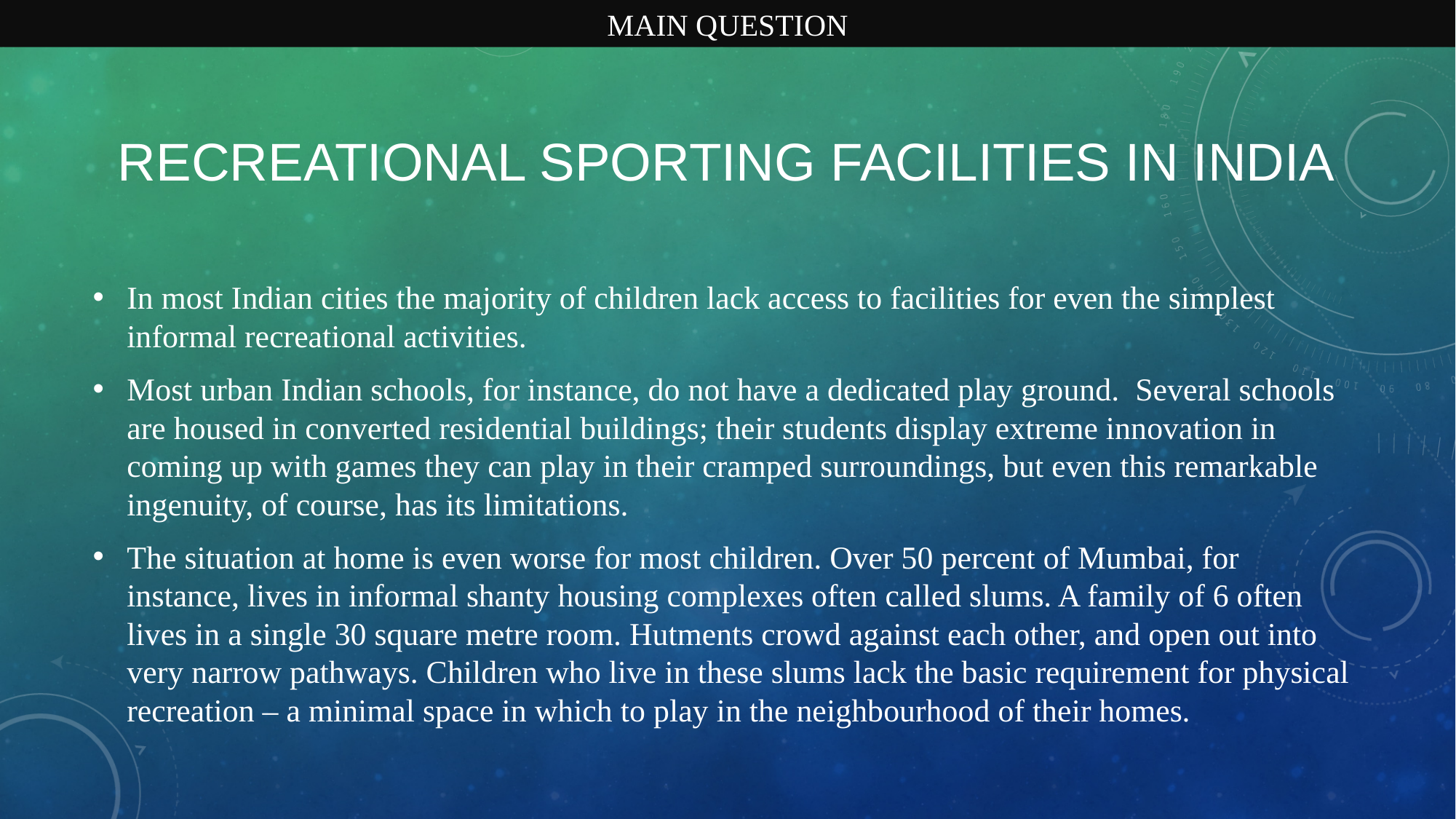

MAIN QUESTION
# Recreational Sporting facilities in India
In most Indian cities the majority of children lack access to facilities for even the simplest informal recreational activities.
Most urban Indian schools, for instance, do not have a dedicated play ground.  Several schools are housed in converted residential buildings; their students display extreme innovation in coming up with games they can play in their cramped surroundings, but even this remarkable ingenuity, of course, has its limitations.
The situation at home is even worse for most children. Over 50 percent of Mumbai, for instance, lives in informal shanty housing complexes often called slums. A family of 6 often lives in a single 30 square metre room. Hutments crowd against each other, and open out into very narrow pathways. Children who live in these slums lack the basic requirement for physical recreation – a minimal space in which to play in the neighbourhood of their homes.